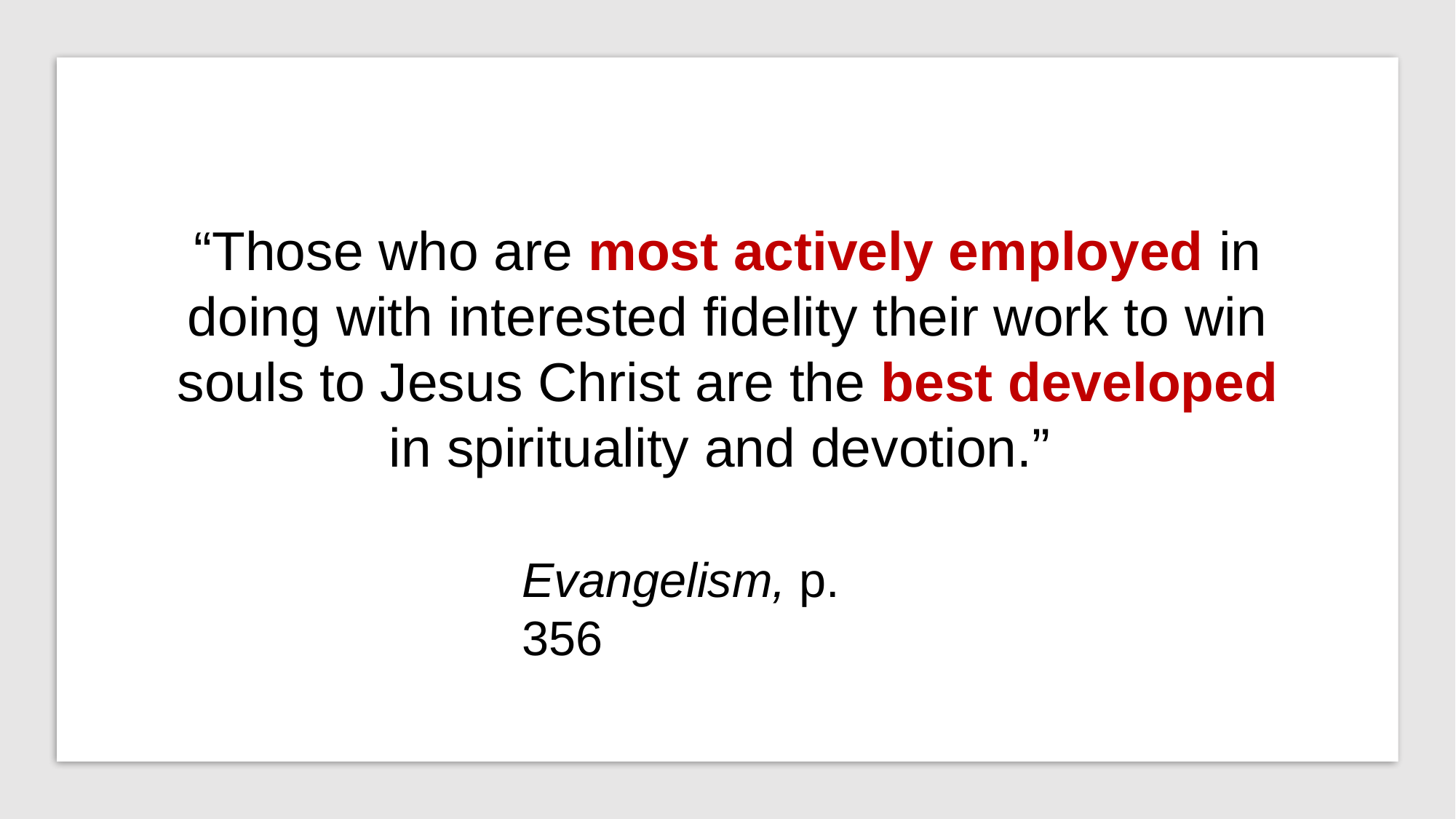

“Those who are most actively employed in doing with interested fidelity their work to win souls to Jesus Christ are the best developed in spirituality and devotion.”
Evangelism, p. 356